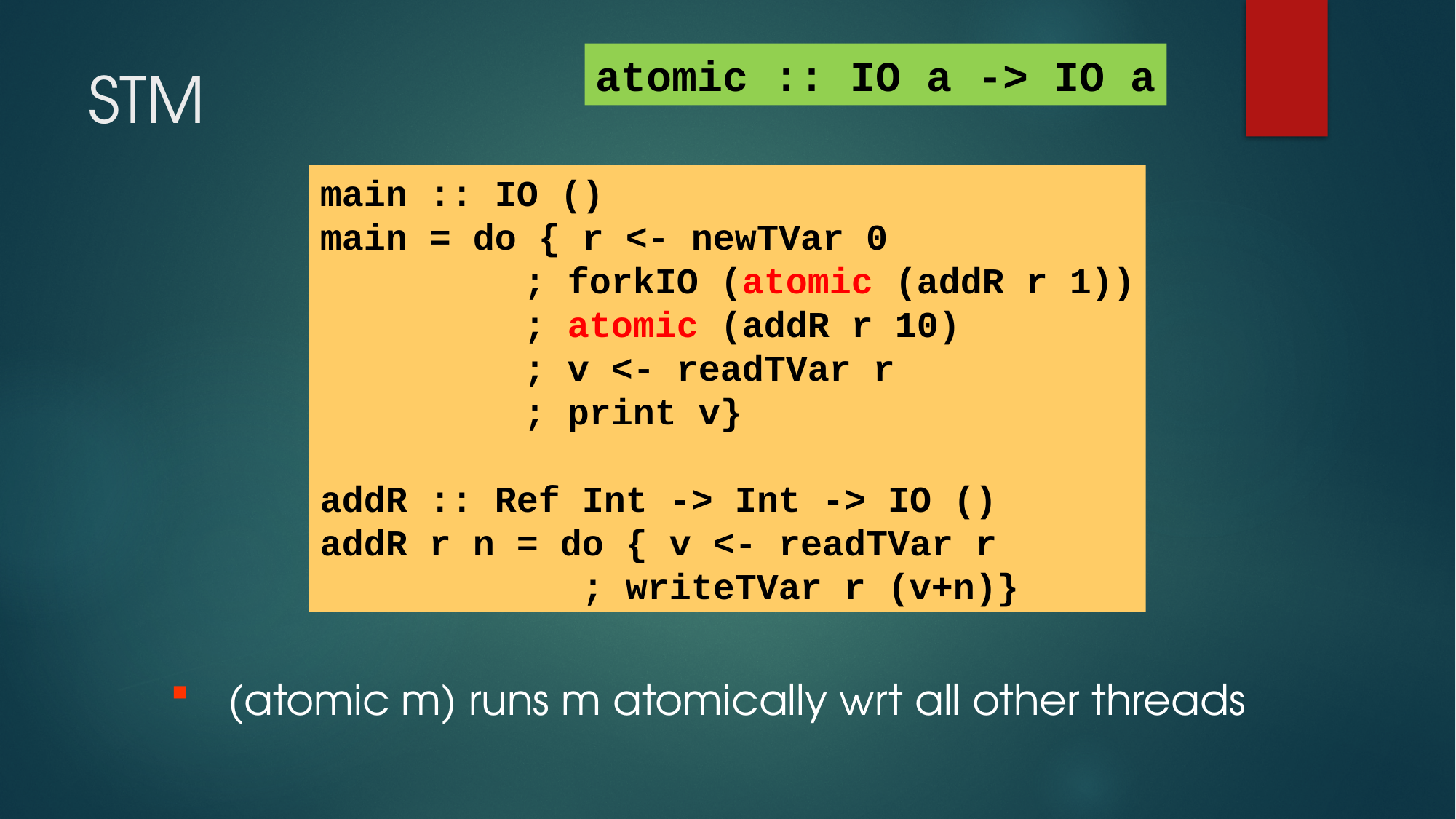

atomic :: IO a -> IO a
# STM
main :: IO ()
main = do { r <- newTVar 0
	; forkIO (atomic (addR r 1))
	; atomic (addR r 10)
	; v <- readTVar r
	; print v}
addR :: Ref Int -> Int -> IO ()
addR r n = do { v <- readTVar r
		  ; writeTVar r (v+n)}
(atomic m) runs m atomically wrt all other threads